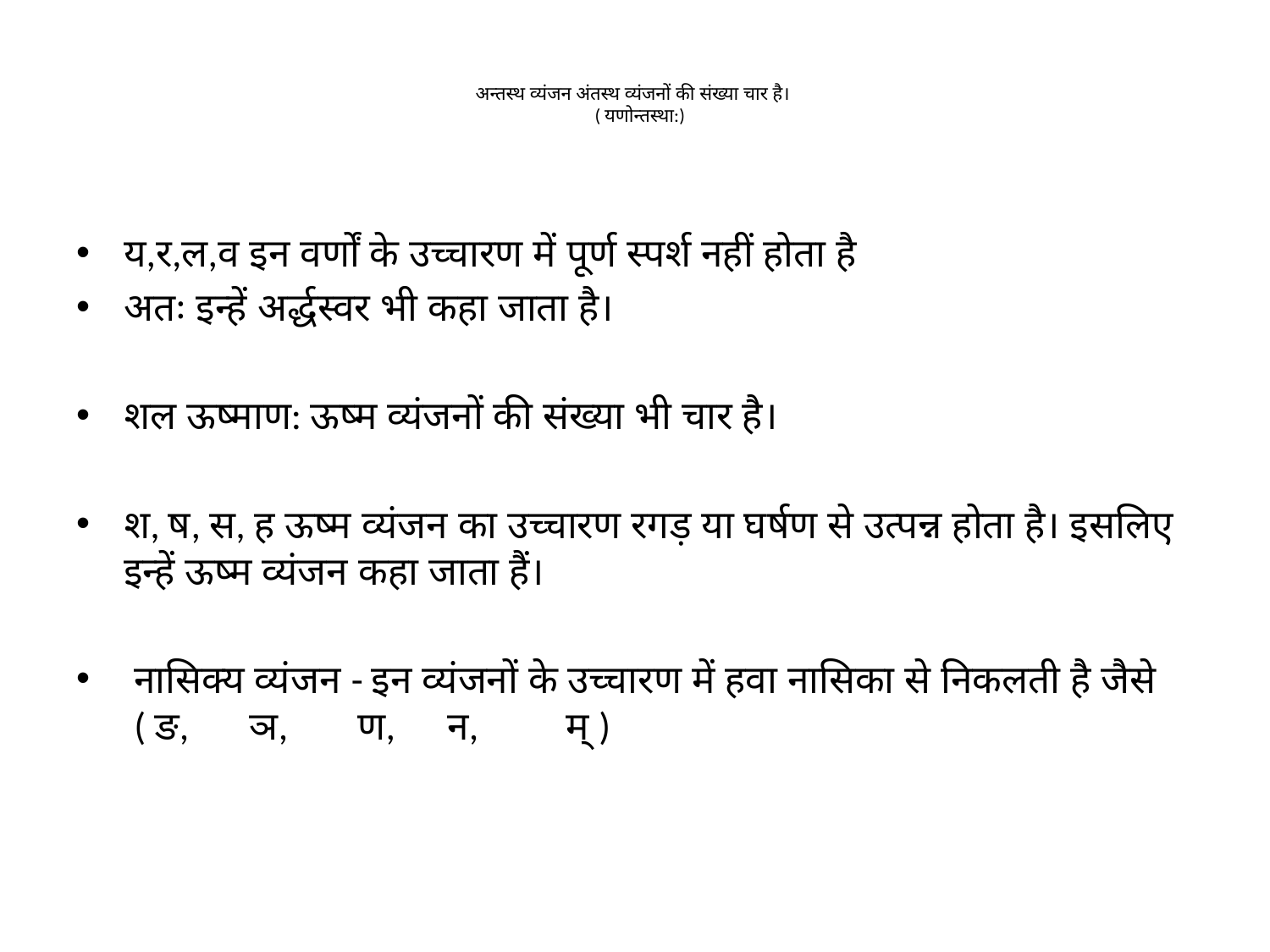

# अन्तस्थ व्यंजन अंतस्थ व्यंजनों की संख्या चार है। ( यणोन्तस्था:)
य,र,ल,व इन वर्णों के उच्चारण में पूर्ण स्पर्श नहीं होता है
अतः इन्हें अर्द्धस्वर भी कहा जाता है।

शल ऊष्माण: ऊष्म व्यंजनों की संख्या भी चार है।

श, ष, स, ह ऊष्म व्यंजन का उच्चारण रगड़ या घर्षण से उत्पन्न होता है। इसलिए इन्हें ऊष्म व्यंजन कहा जाता हैं।

 नासिक्य व्यंजन - इन व्यंजनों के उच्चारण में हवा नासिका से निकलती है जैसे     ( ङ,       ञ,        ण,      न,          म् )